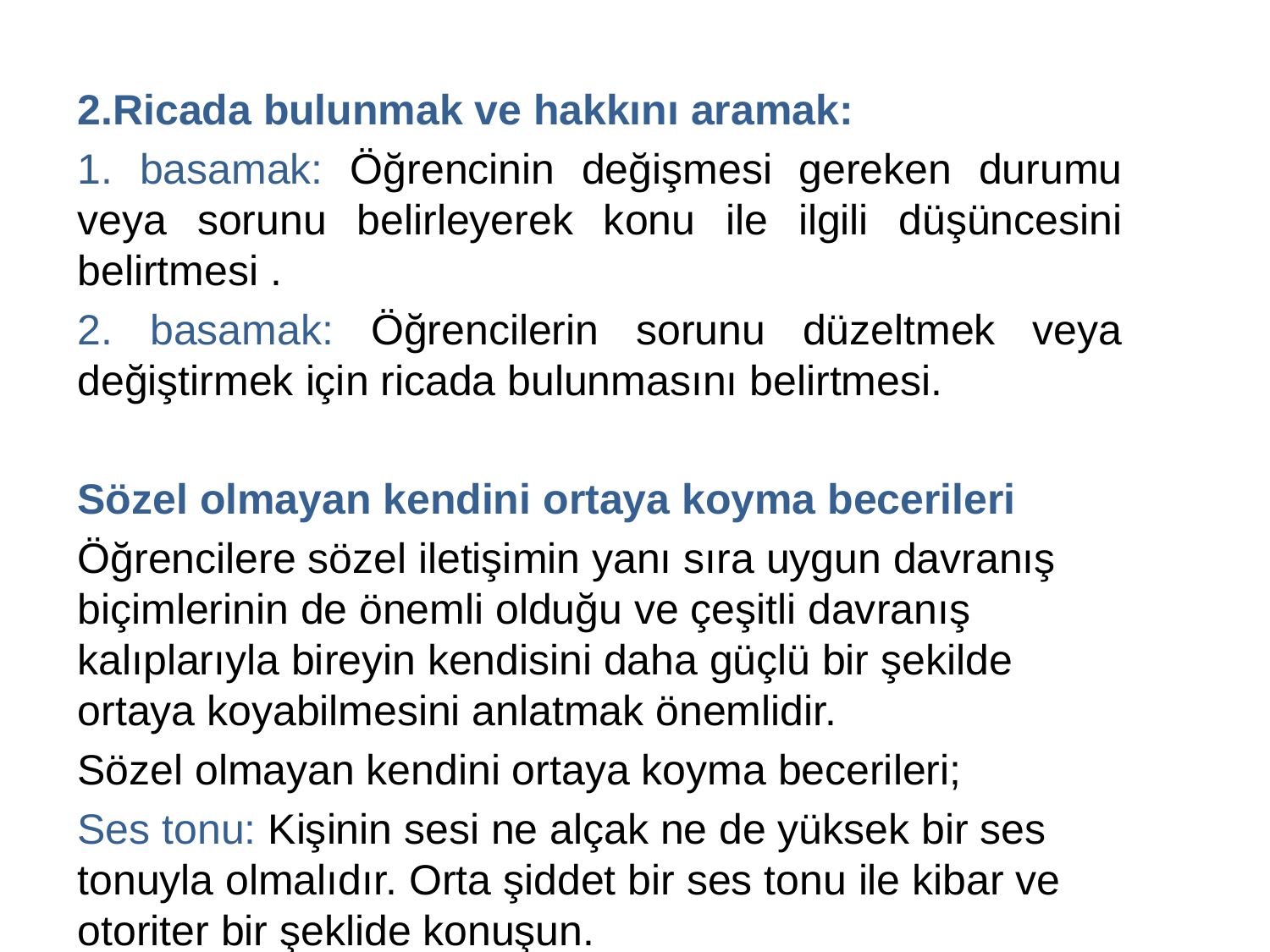

2.Ricada bulunmak ve hakkını aramak:
1. basamak: Öğrencinin değişmesi gereken durumu veya sorunu belirleyerek konu ile ilgili düşüncesini belirtmesi .
2. basamak: Öğrencilerin sorunu düzeltmek veya değiştirmek için ricada bulunmasını belirtmesi.

Sözel olmayan kendini ortaya koyma becerileri
Öğrencilere sözel iletişimin yanı sıra uygun davranış biçimlerinin de önemli olduğu ve çeşitli davranış kalıplarıyla bireyin kendisini daha güçlü bir şekilde ortaya koyabilmesini anlatmak önemlidir.
Sözel olmayan kendini ortaya koyma becerileri;
Ses tonu: Kişinin sesi ne alçak ne de yüksek bir ses tonuyla olmalıdır. Orta şiddet bir ses tonu ile kibar ve otoriter bir şeklide konuşun.